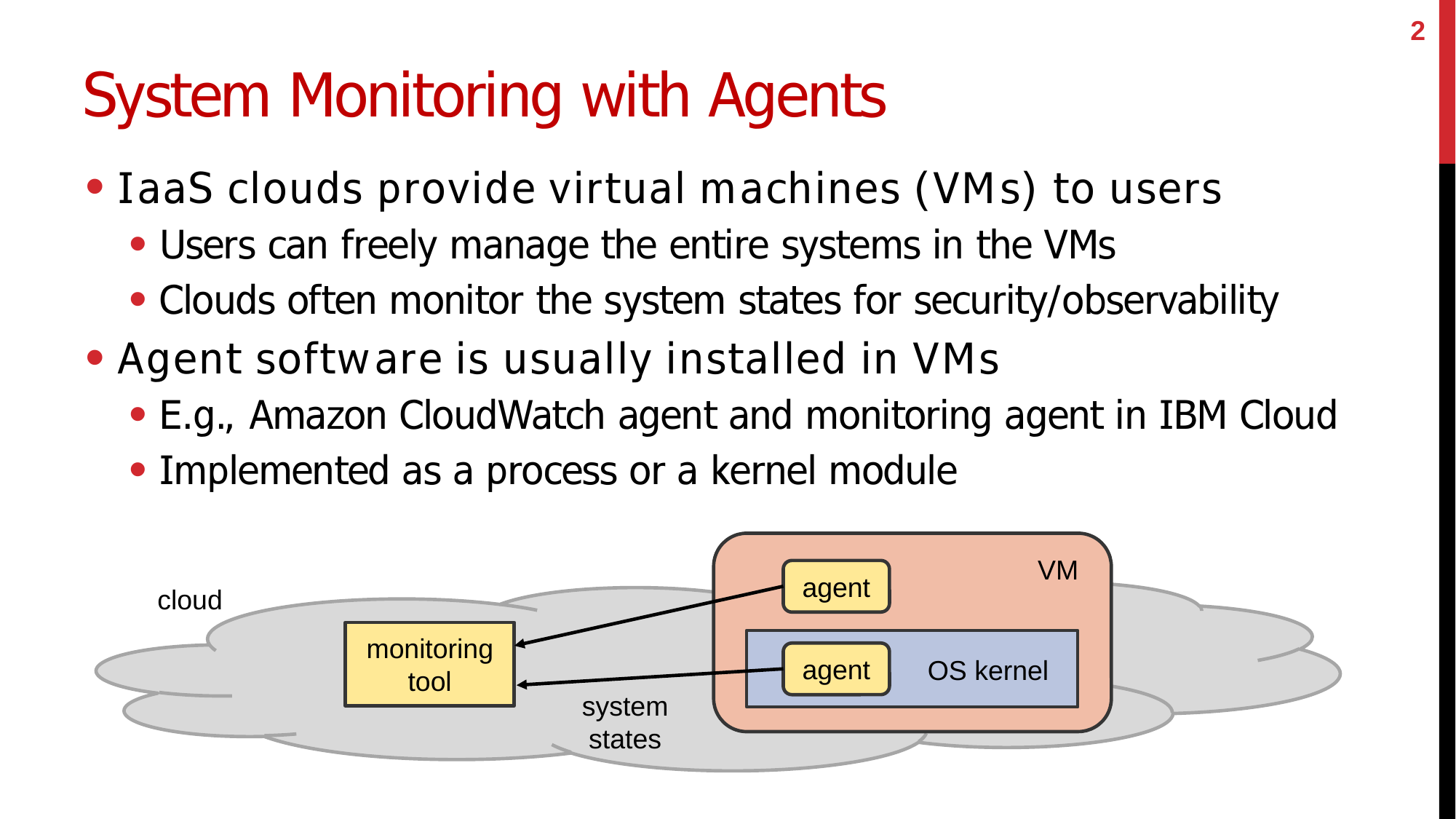

2
# System Monitoring with Agents
IaaS clouds provide virtual machines (VMs) to users
Users can freely manage the entire systems in the VMs
Clouds often monitor the system states for security/observability
Agent software is usually installed in VMs
E.g., Amazon CloudWatch agent and monitoring agent in IBM Cloud
Implemented as a process or a kernel module

VM
agent
cloud

monitoring
tool

agent
OS kernel
system
states